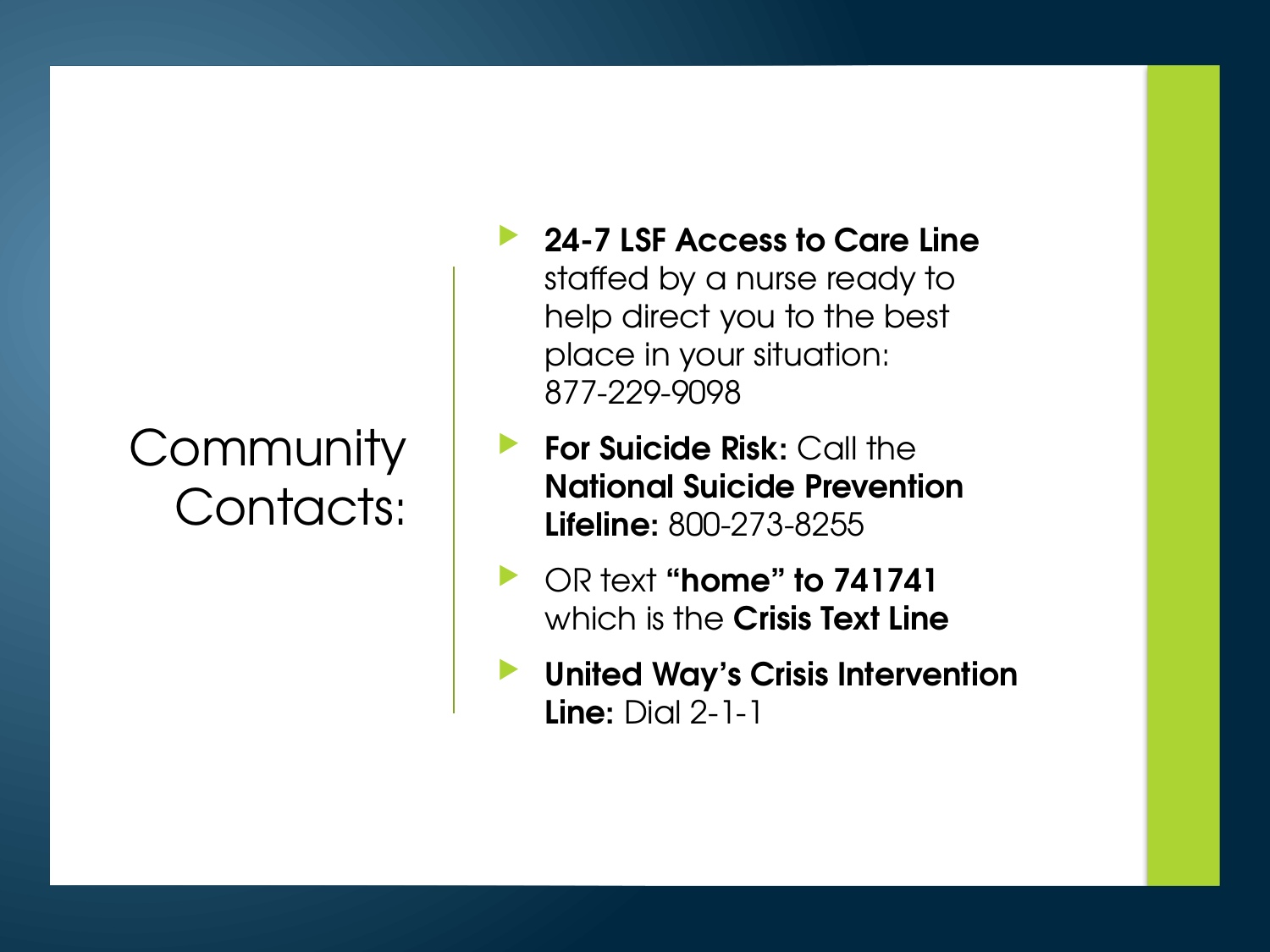

# Community Contacts:
24-7 LSF Access to Care Line staffed by a nurse ready to help direct you to the best place in your situation:
877-229-9098
For Suicide Risk: Call the National Suicide Prevention Lifeline: 800-273-8255
OR text “home” to 741741 which is the Crisis Text Line
United Way’s Crisis Intervention Line: Dial 2-1-1